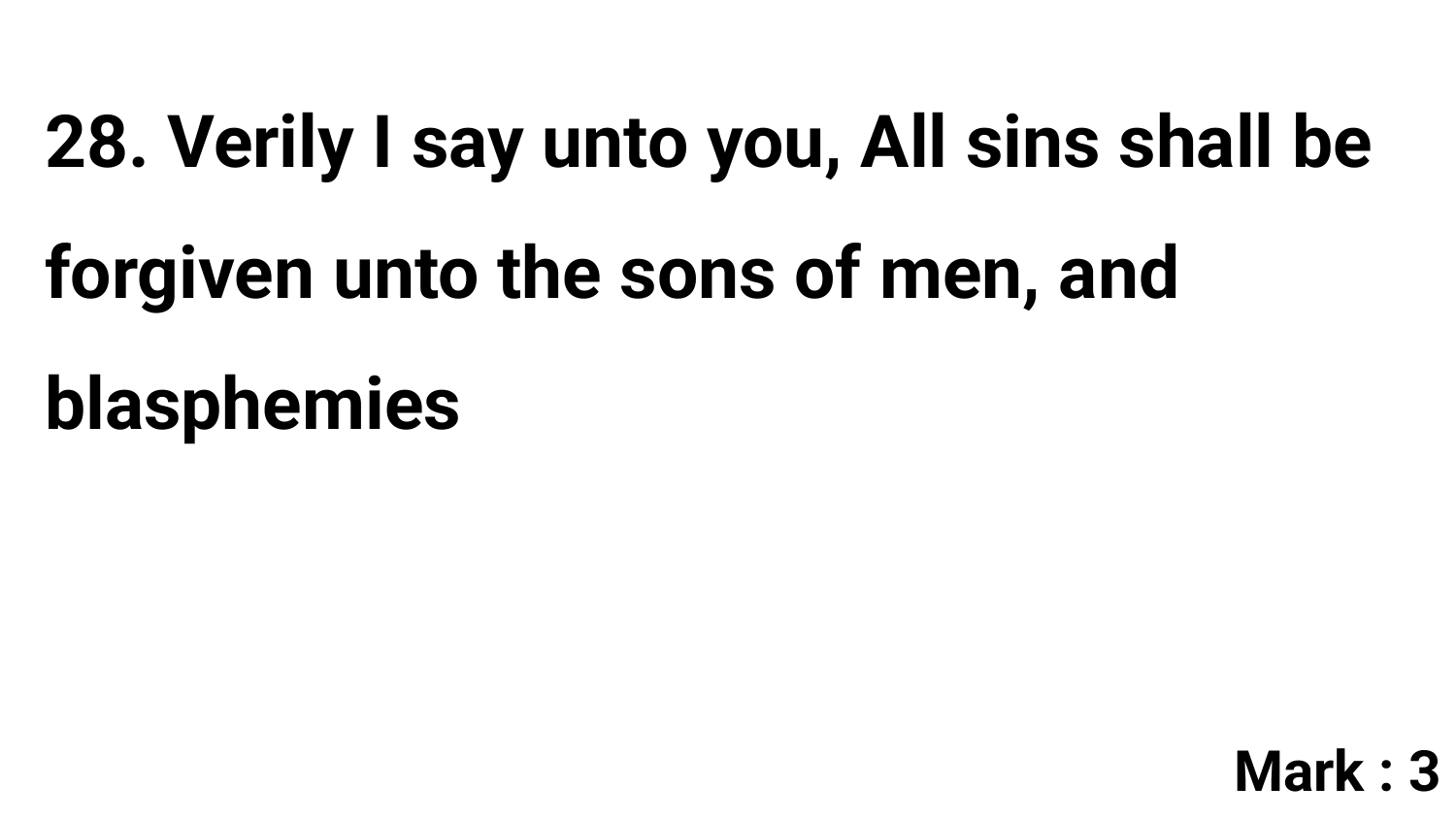

28. Verily I say unto you, All sins shall be forgiven unto the sons of men, and blasphemies
Mark : 3